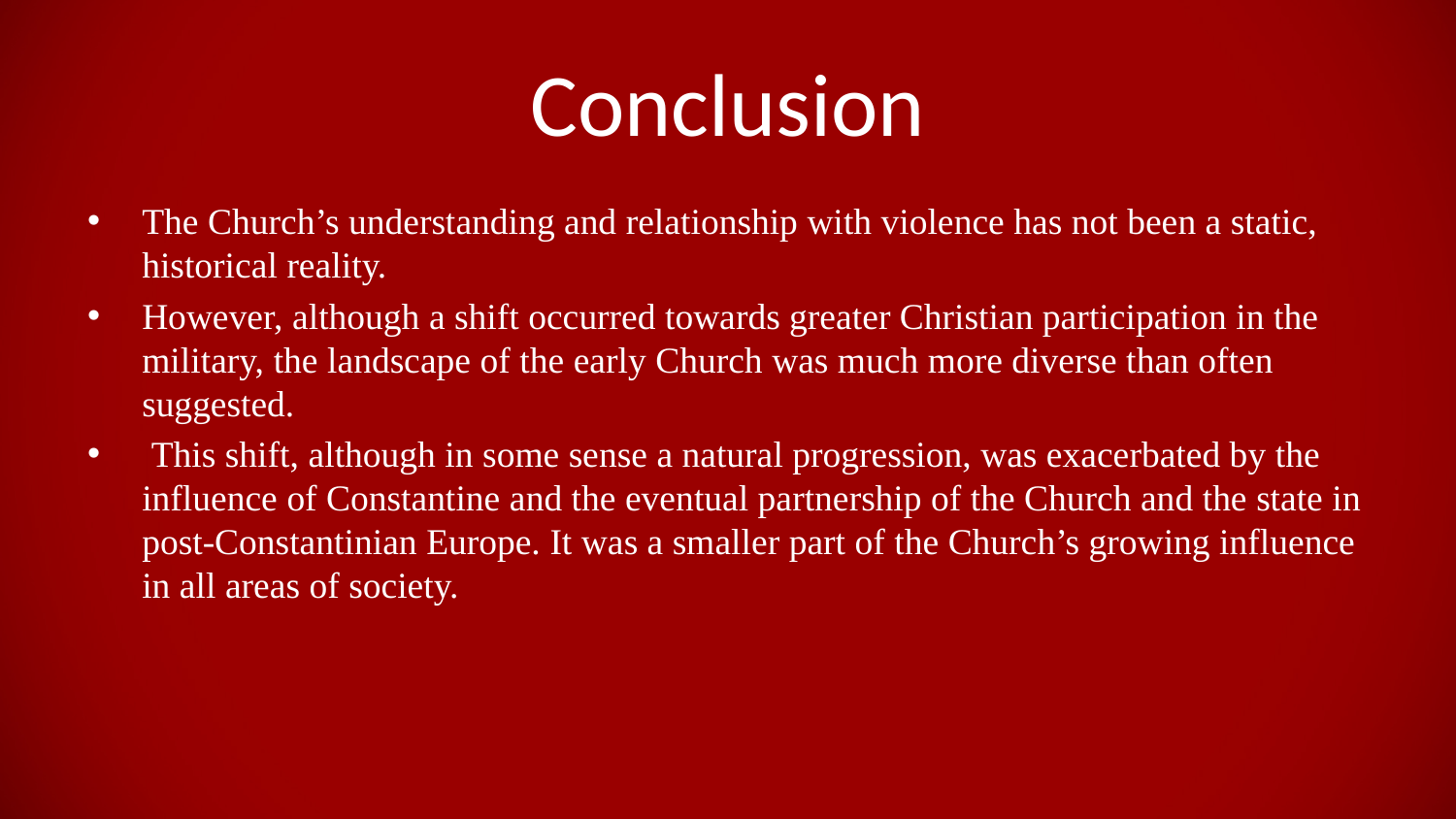

# Conclusion
The Church’s understanding and relationship with violence has not been a static, historical reality.
However, although a shift occurred towards greater Christian participation in the military, the landscape of the early Church was much more diverse than often suggested.
 This shift, although in some sense a natural progression, was exacerbated by the influence of Constantine and the eventual partnership of the Church and the state in post-Constantinian Europe. It was a smaller part of the Church’s growing influence in all areas of society.